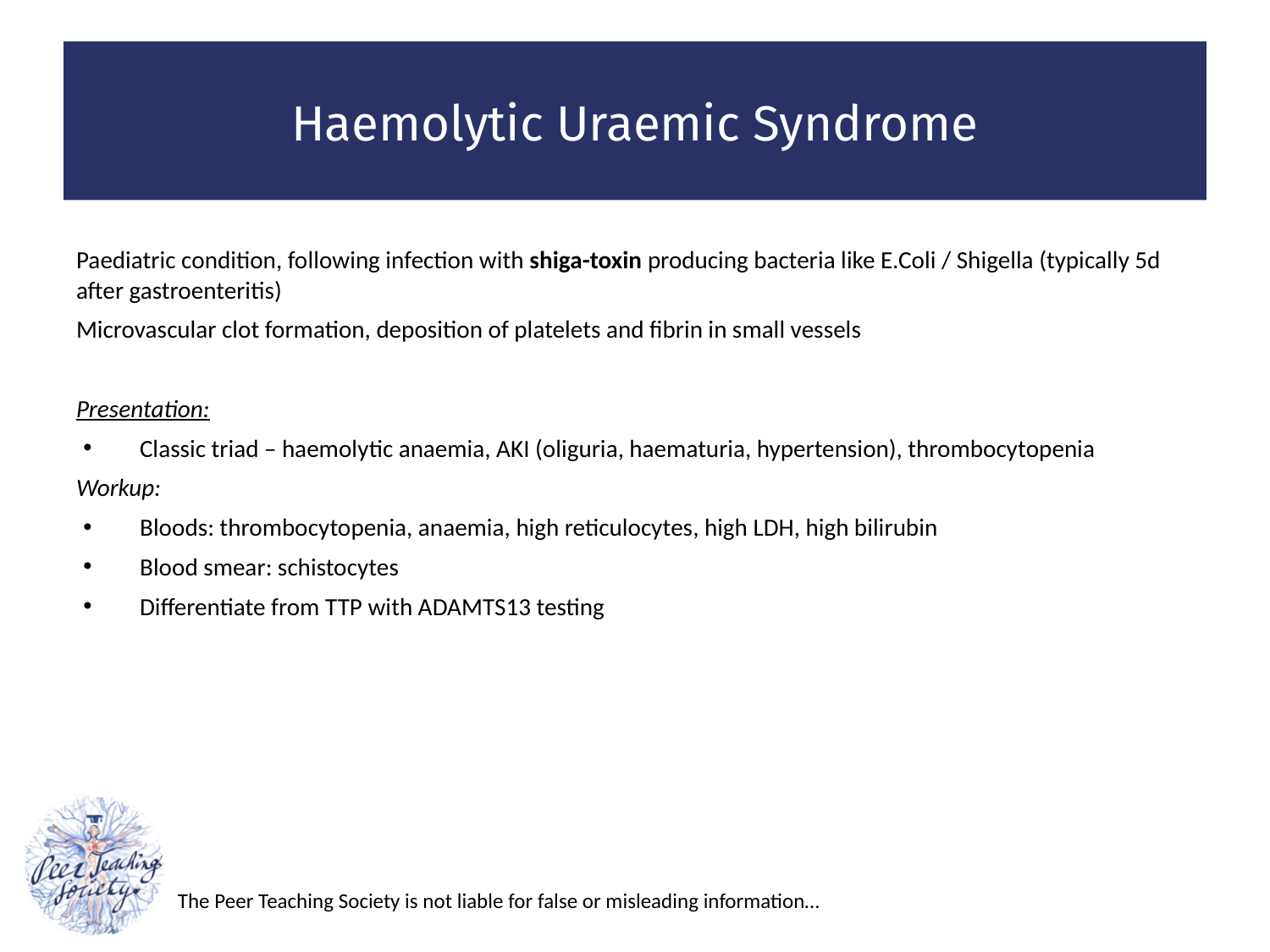

# Haemolytic Uraemic Syndrome
Paediatric condition, following infection with shiga-toxin producing bacteria like E.Coli / Shigella (typically 5d after gastroenteritis)
Microvascular clot formation, deposition of platelets and fibrin in small vessels

Presentation:
Classic triad – haemolytic anaemia, AKI (oliguria, haematuria, hypertension), thrombocytopenia
Workup:
Bloods: thrombocytopenia, anaemia, high reticulocytes, high LDH, high bilirubin
Blood smear: schistocytes
Differentiate from TTP with ADAMTS13 testing